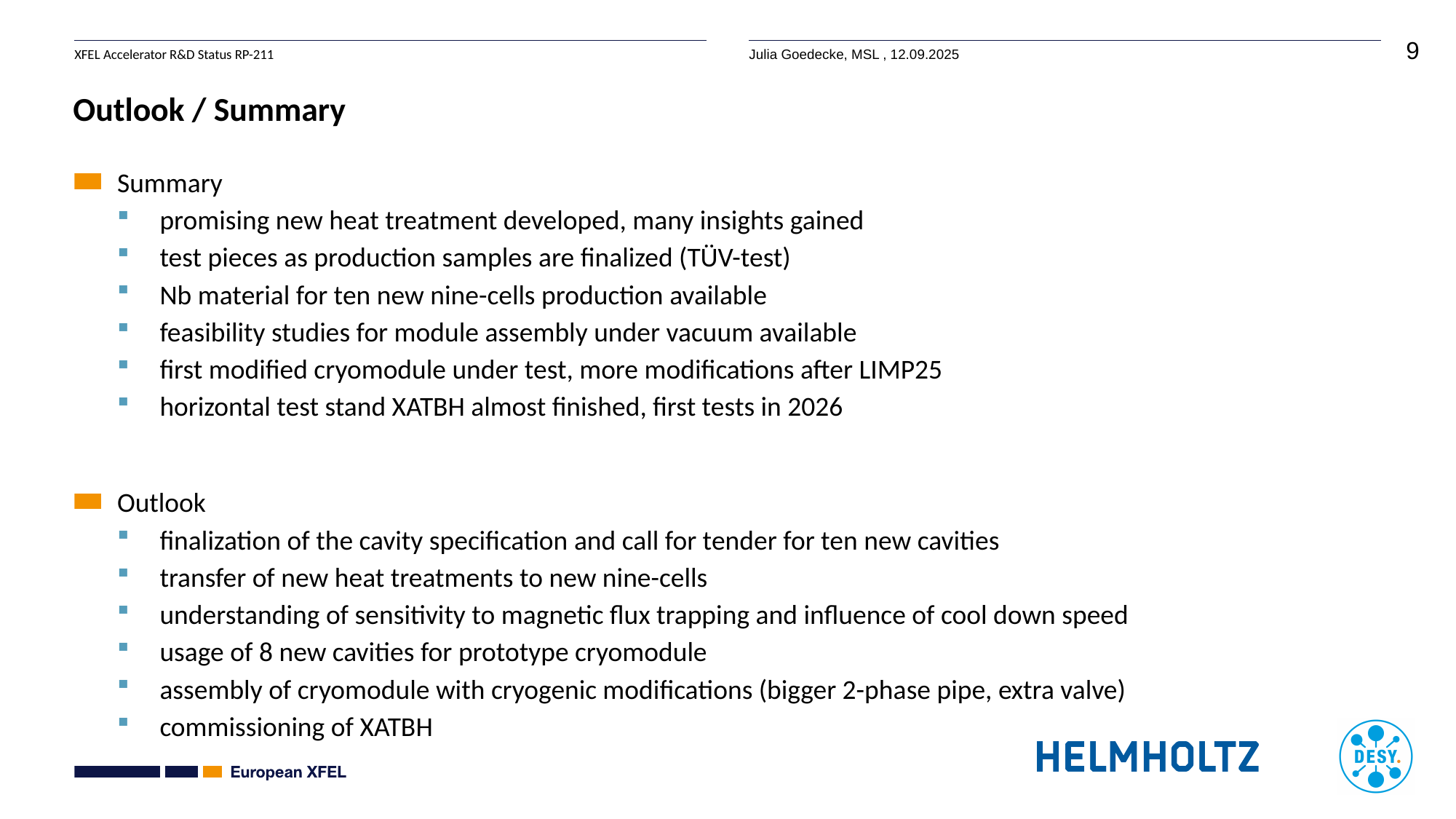

# Outlook / Summary
Summary
promising new heat treatment developed, many insights gained
test pieces as production samples are finalized (TÜV-test)
Nb material for ten new nine-cells production available
feasibility studies for module assembly under vacuum available
first modified cryomodule under test, more modifications after LIMP25
horizontal test stand XATBH almost finished, first tests in 2026

Outlook
finalization of the cavity specification and call for tender for ten new cavities
transfer of new heat treatments to new nine-cells
understanding of sensitivity to magnetic flux trapping and influence of cool down speed
usage of 8 new cavities for prototype cryomodule
assembly of cryomodule with cryogenic modifications (bigger 2-phase pipe, extra valve)
commissioning of XATBH